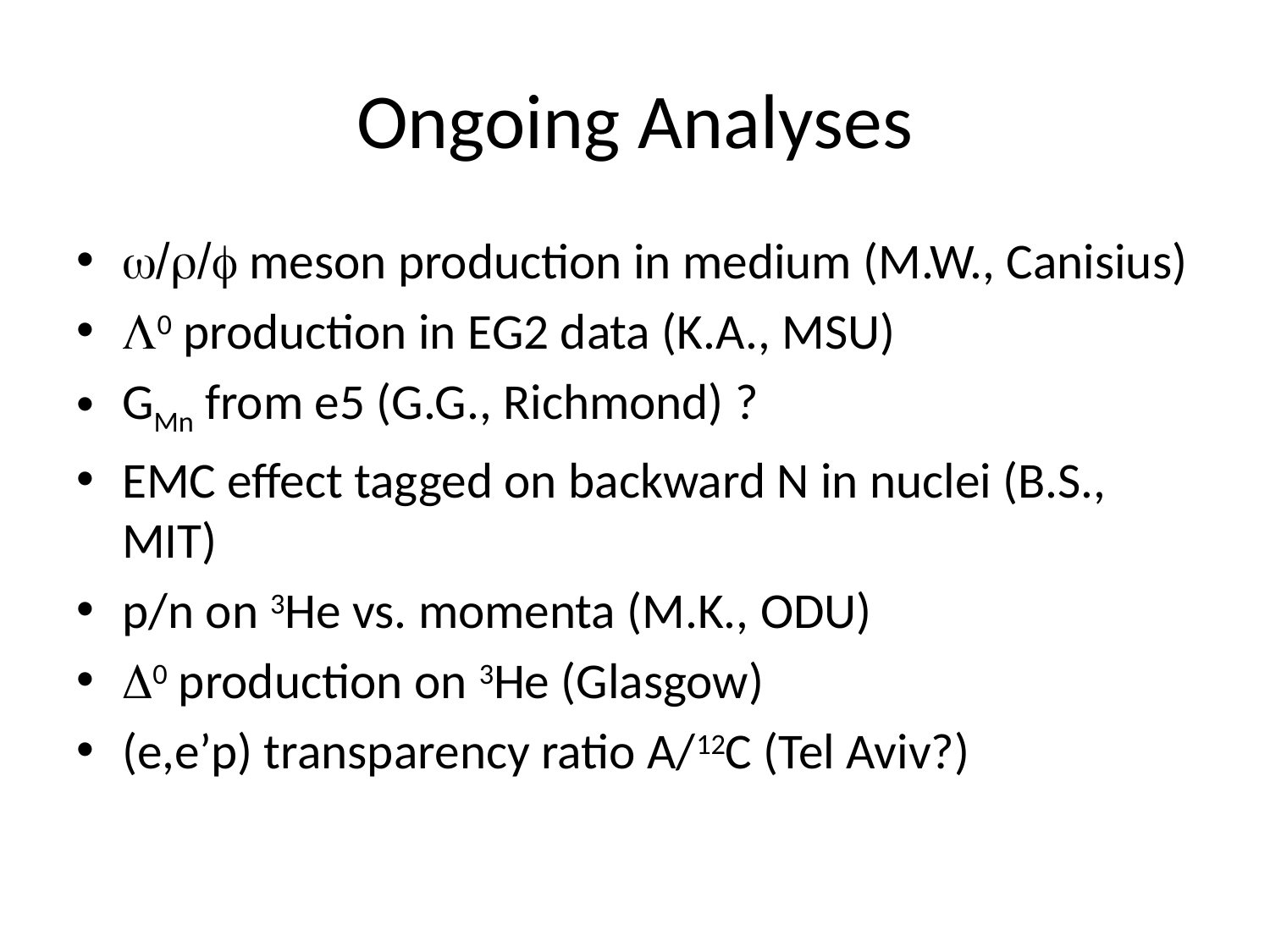

# Ongoing Analyses
ω/ρ/φ meson production in medium (M.W., Canisius)
Λ0 production in EG2 data (K.A., MSU)
GMn from e5 (G.G., Richmond) ?
EMC effect tagged on backward N in nuclei (B.S., MIT)
p/n on 3He vs. momenta (M.K., ODU)
Δ0 production on 3He (Glasgow)
(e,e’p) transparency ratio A/12C (Tel Aviv?)